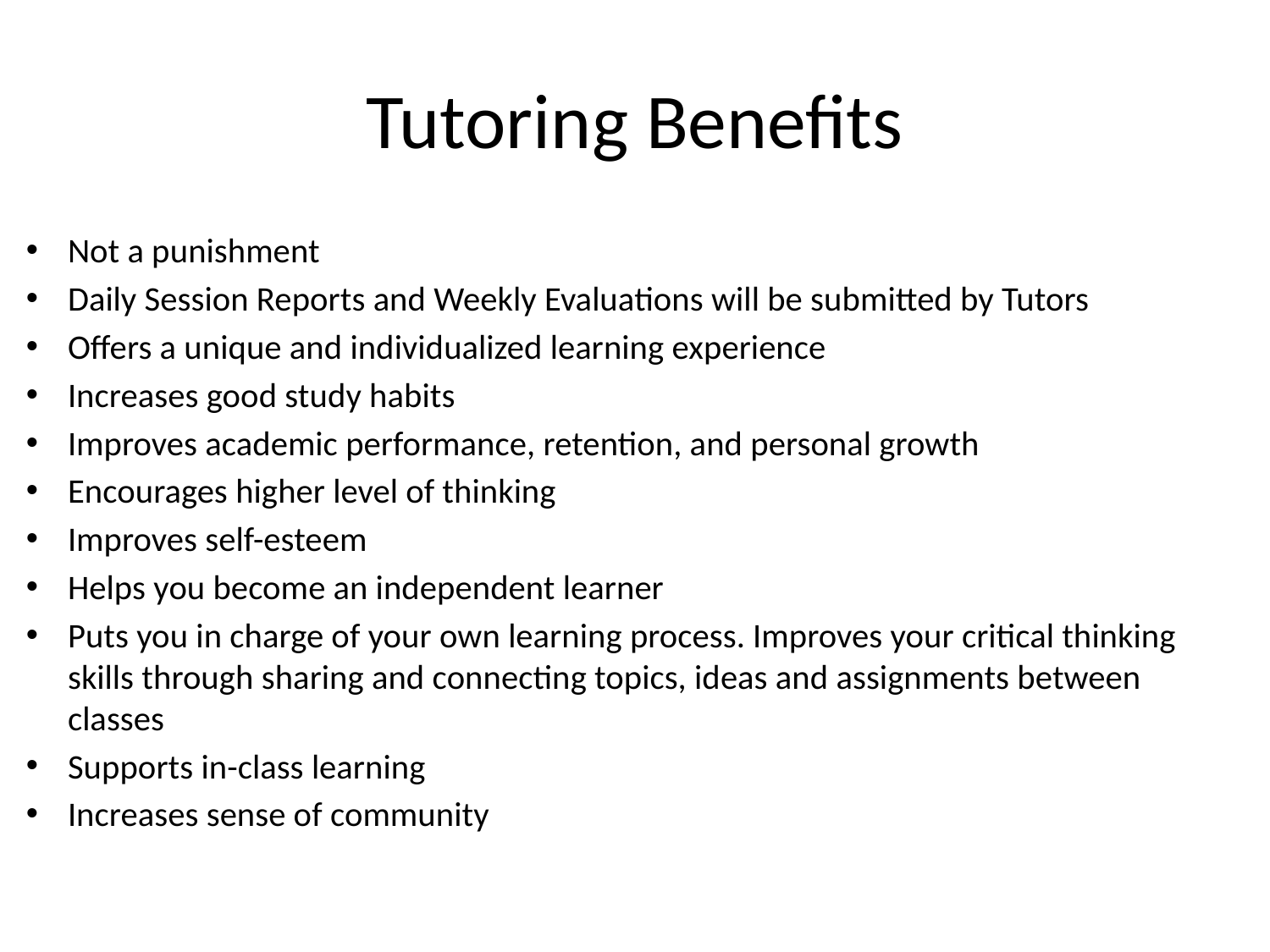

# Tutoring Benefits
Not a punishment
Daily Session Reports and Weekly Evaluations will be submitted by Tutors
Offers a unique and individualized learning experience
Increases good study habits
Improves academic performance, retention, and personal growth
Encourages higher level of thinking
Improves self-esteem
Helps you become an independent learner
Puts you in charge of your own learning process. Improves your critical thinking skills through sharing and connecting topics, ideas and assignments between classes
Supports in-class learning
Increases sense of community